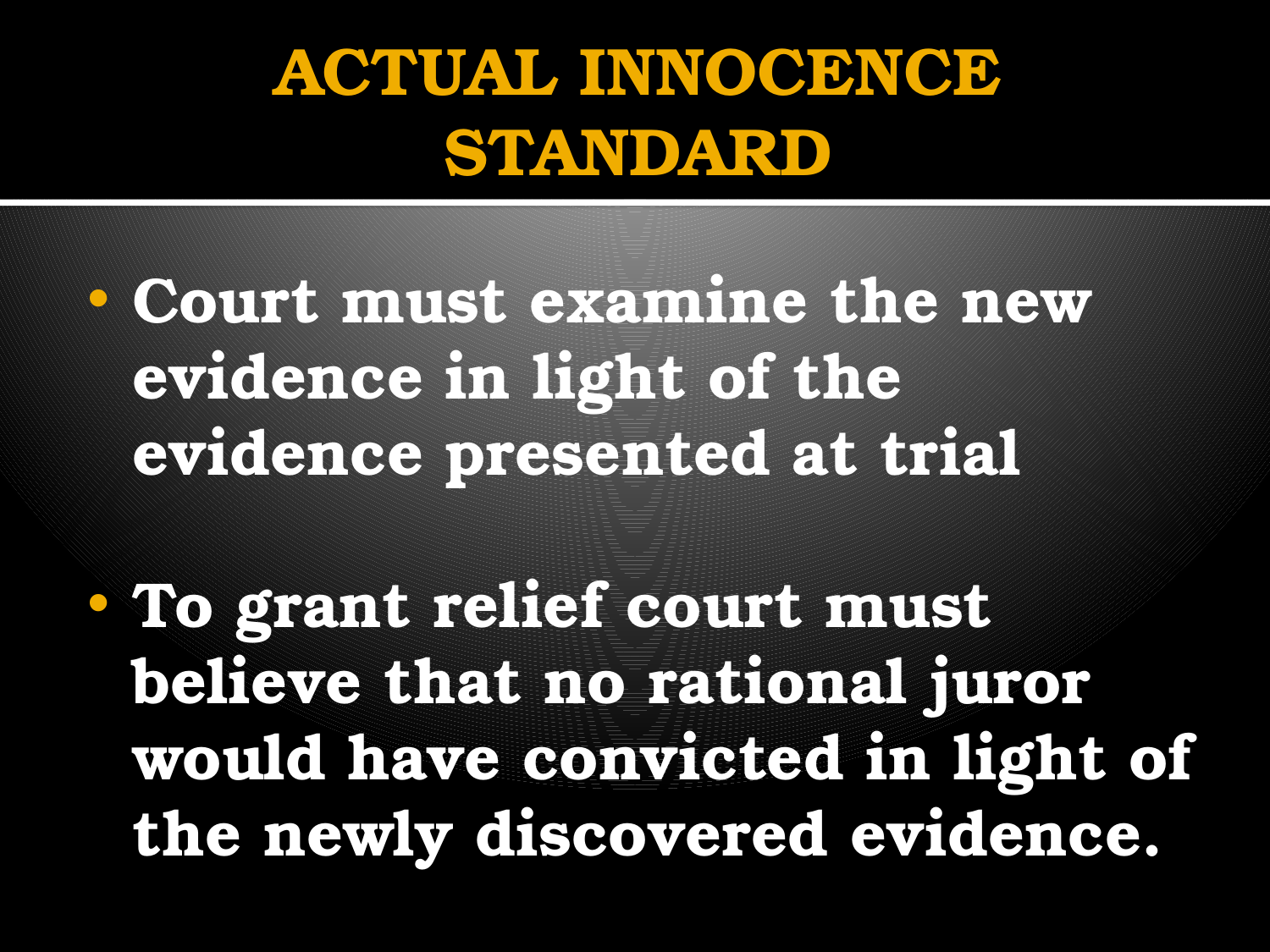

# ACTUAL INNOCENCE STANDARD
Court must examine the new evidence in light of the evidence presented at trial

To grant relief court must believe that no rational juror would have convicted in light of the newly discovered evidence.